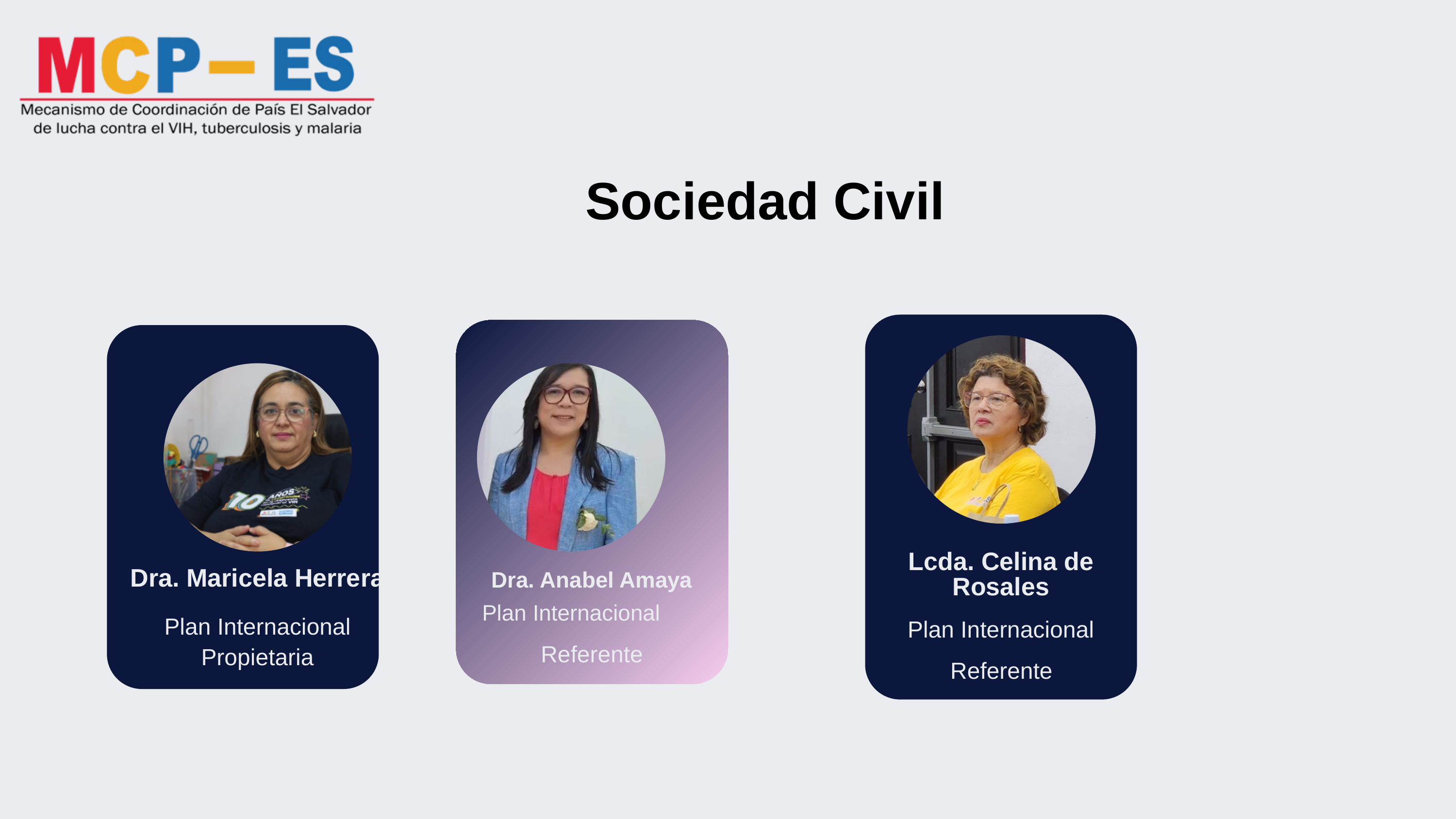

Sociedad Civil

Lcda. Celina de Rosales

Dra. Maricela Herrera

Dra. Anabel Amaya

Plan Internacional
Plan Internacional
Plan Internacional
Suplente
Referente
Propietaria
Referente
Suplente